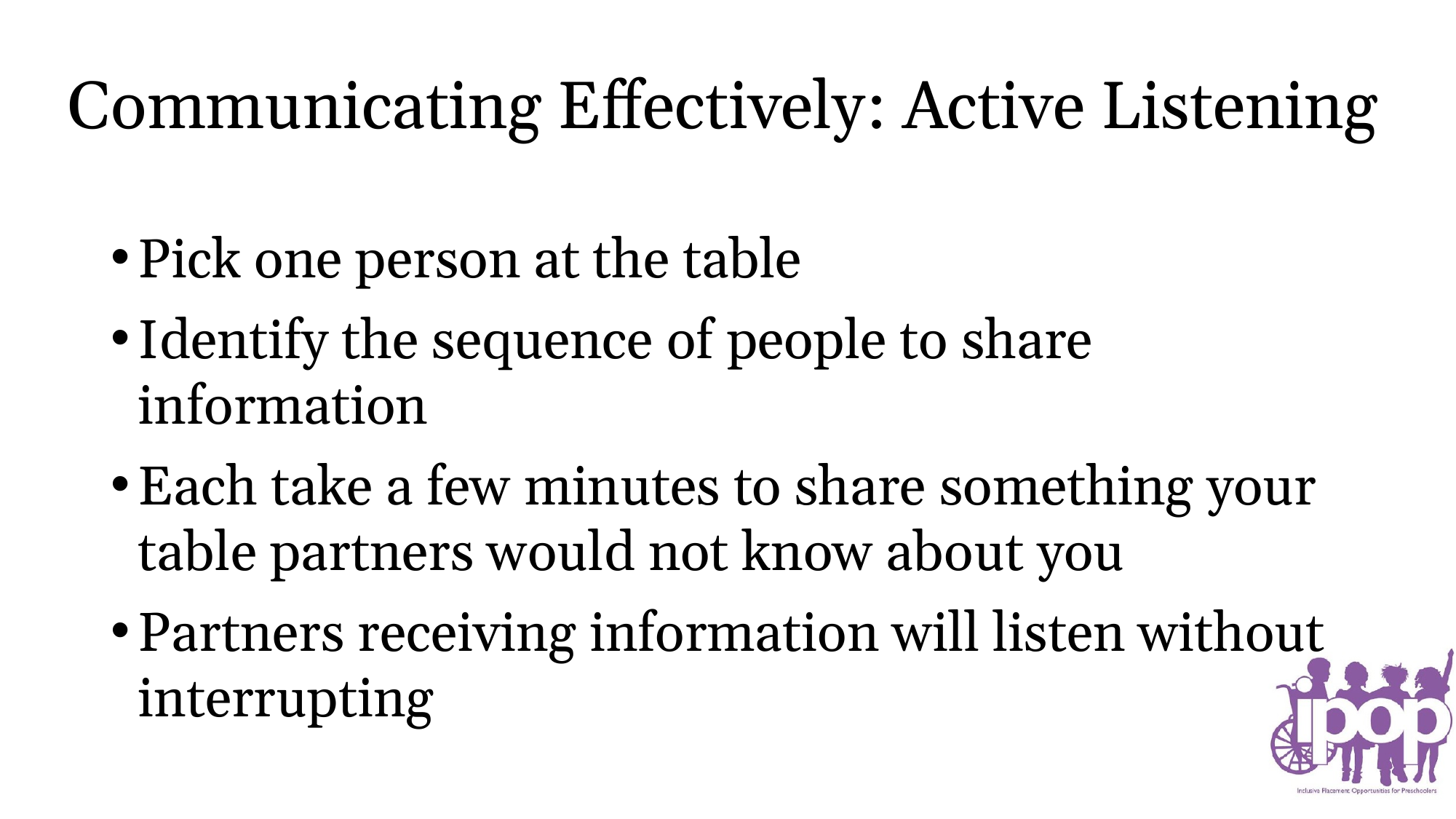

# Communicating Effectively: Active Listening
Pick one person at the table
Identify the sequence of people to share information
Each take a few minutes to share something your table partners would not know about you
Partners receiving information will listen without interrupting